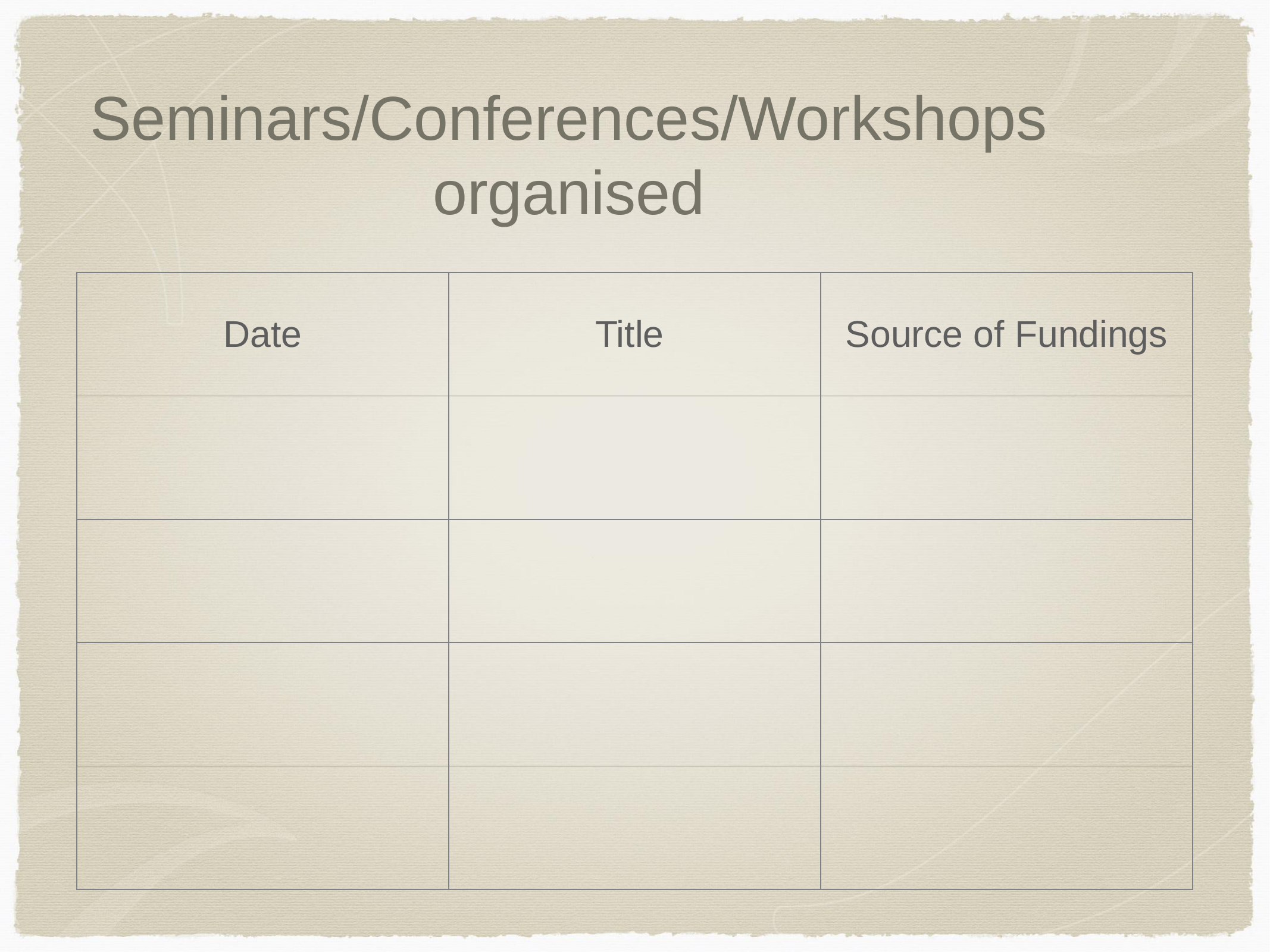

# Seminars/Conferences/Workshops organised
| Date | Title | Source of Fundings |
| --- | --- | --- |
|  |  |  |
|  |  |  |
|  |  |  |
|  |  |  |